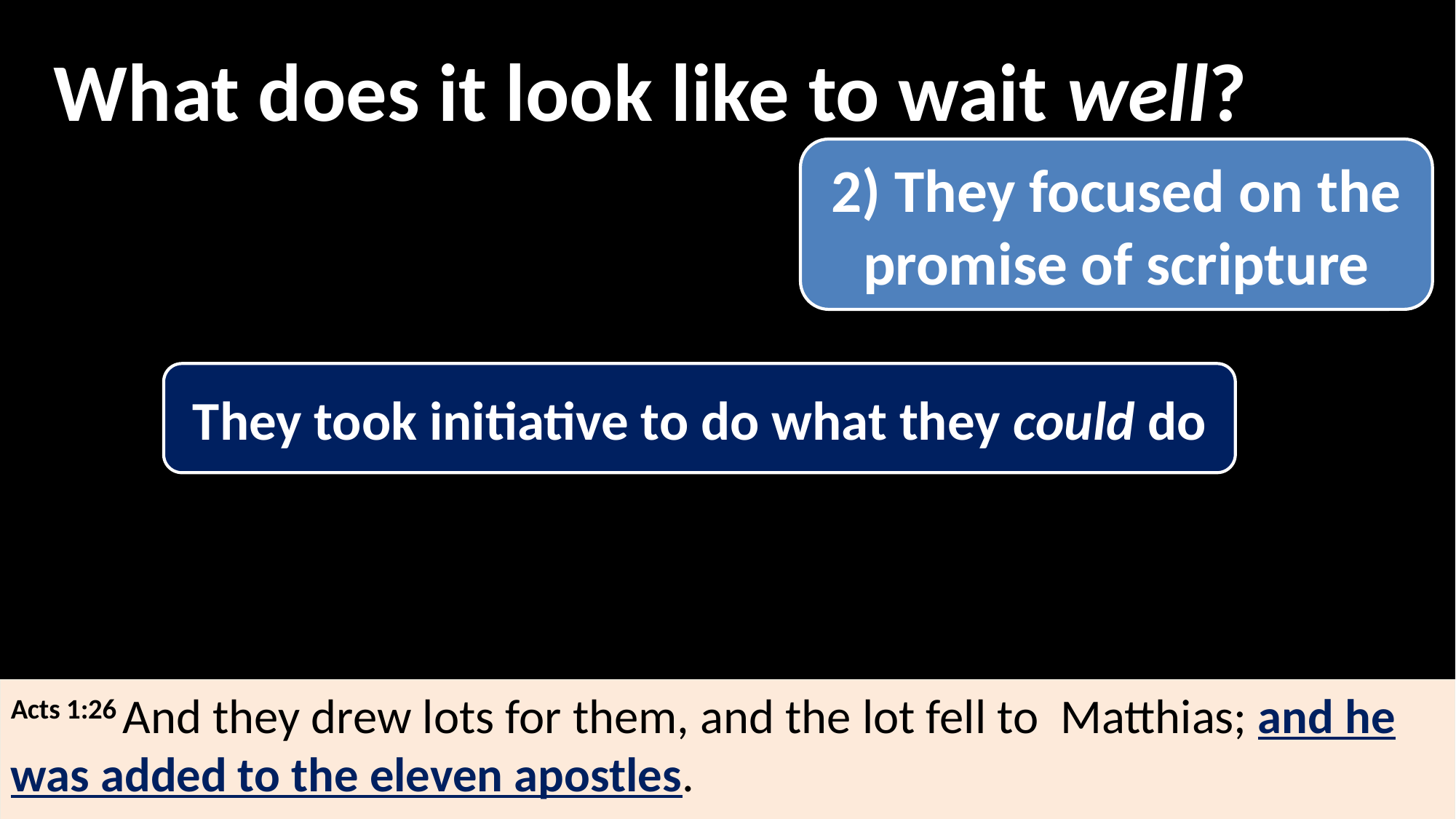

What does it look like to wait well?
2) They focused on the promise of scripture
They took initiative to do what they could do
Acts 1:26 And they drew lots for them, and the lot fell to  Matthias; and he was added to the eleven apostles.